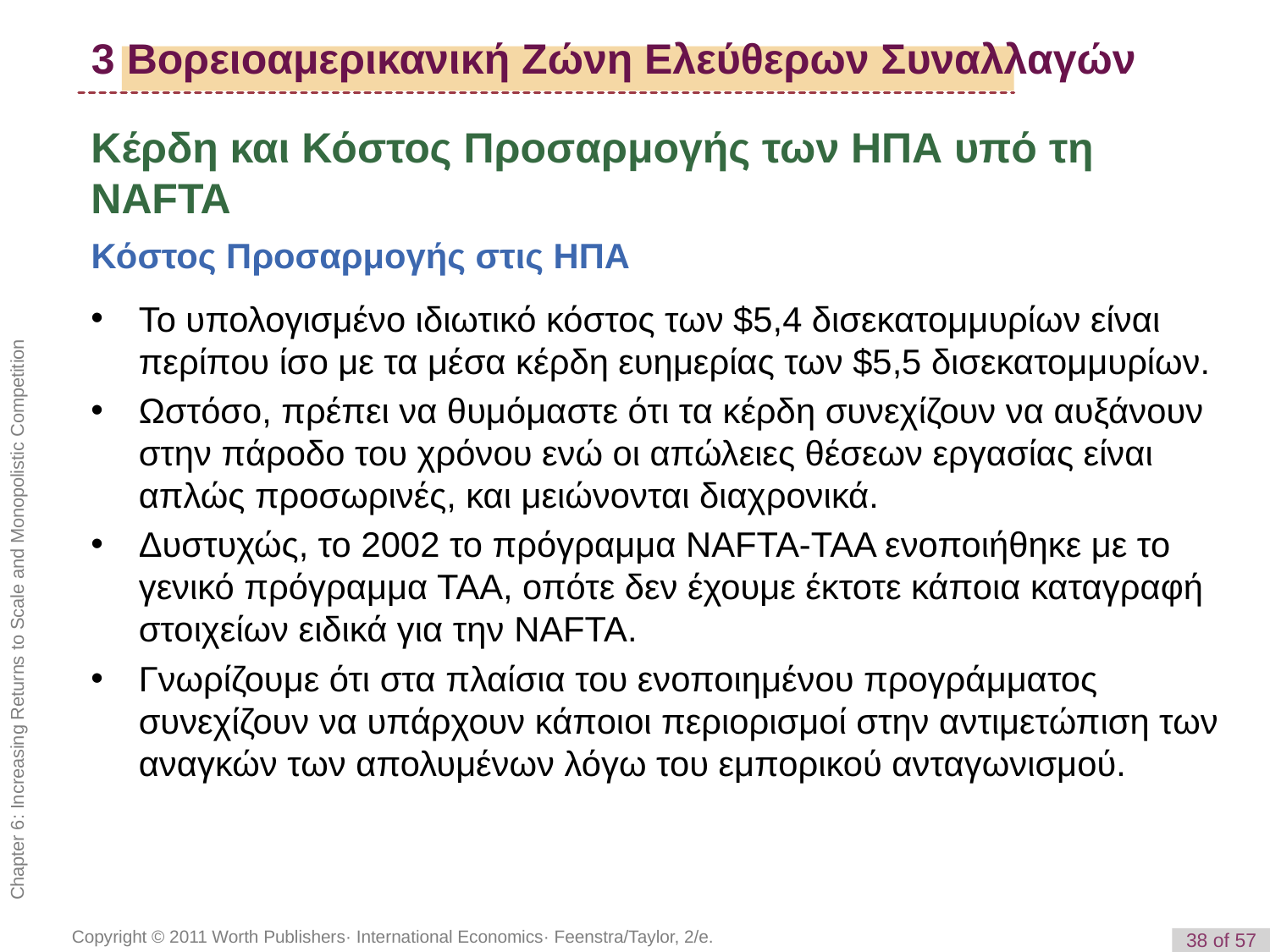

# 3 Βορειοαμερικανική Ζώνη Ελεύθερων Συναλλαγών

Κέρδη και Κόστος Προσαρμογής των ΗΠΑ υπό τη NAFTA
Κόστος Προσαρμογής στις ΗΠΑ
Το υπολογισμένο ιδιωτικό κόστος των $5,4 δισεκατομμυρίων είναι περίπου ίσο με τα μέσα κέρδη ευημερίας των $5,5 δισεκατομμυρίων.
Ωστόσο, πρέπει να θυμόμαστε ότι τα κέρδη συνεχίζουν να αυξάνουν στην πάροδο του χρόνου ενώ οι απώλειες θέσεων εργασίας είναι απλώς προσωρινές, και μειώνονται διαχρονικά.
Δυστυχώς, το 2002 το πρόγραμμα NAFTA-TAA ενοποιήθηκε με το γενικό πρόγραμμα ΤΑΑ, οπότε δεν έχουμε έκτοτε κάποια καταγραφή στοιχείων ειδικά για την NAFTA.
Γνωρίζουμε ότι στα πλαίσια του ενοποιημένου προγράμματος συνεχίζουν να υπάρχουν κάποιοι περιορισμοί στην αντιμετώπιση των αναγκών των απολυμένων λόγω του εμπορικού ανταγωνισμού.